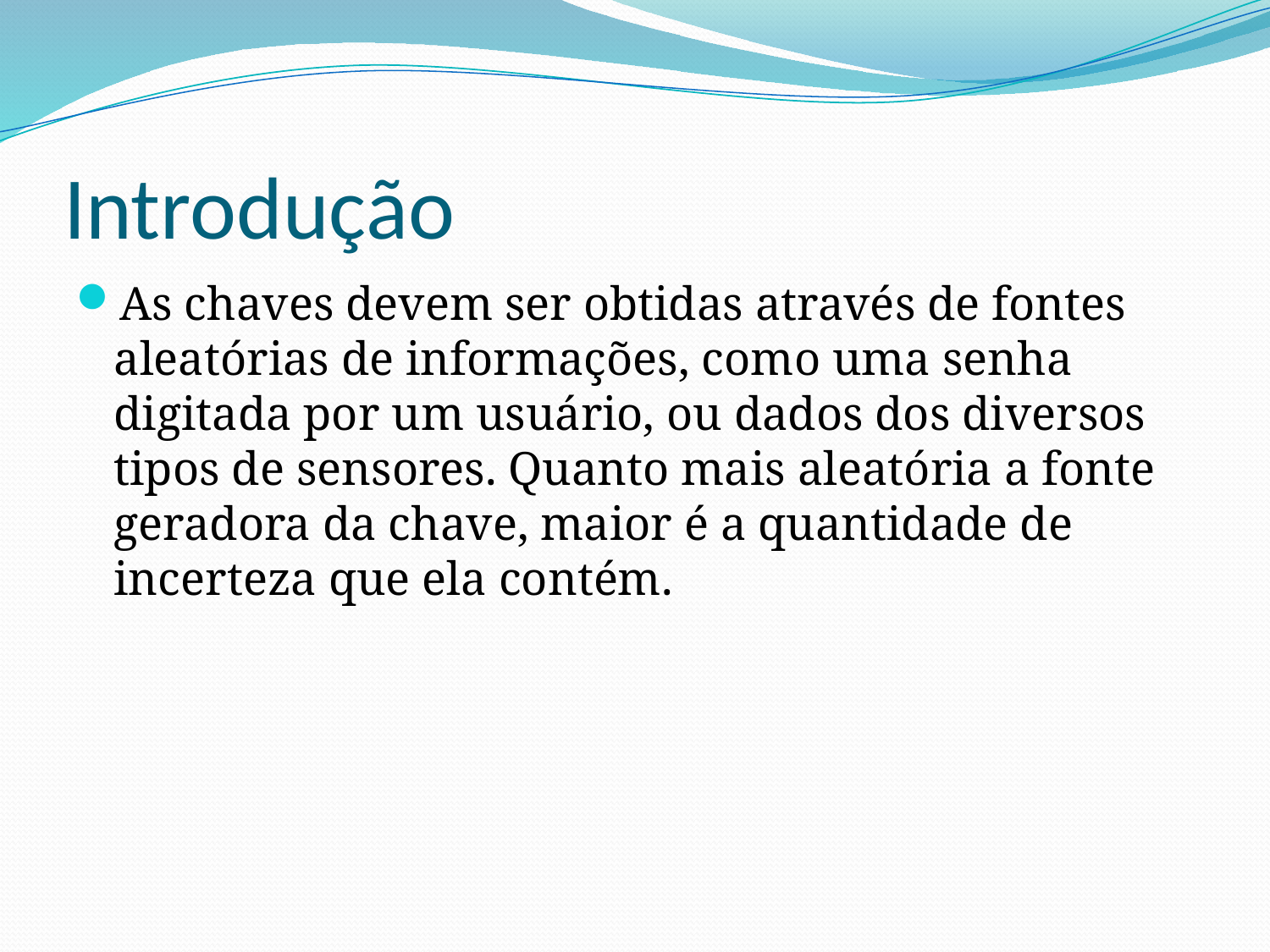

# Introdução
As chaves devem ser obtidas através de fontes aleatórias de informações, como uma senha digitada por um usuário, ou dados dos diversos tipos de sensores. Quanto mais aleatória a fonte geradora da chave, maior é a quantidade de incerteza que ela contém.